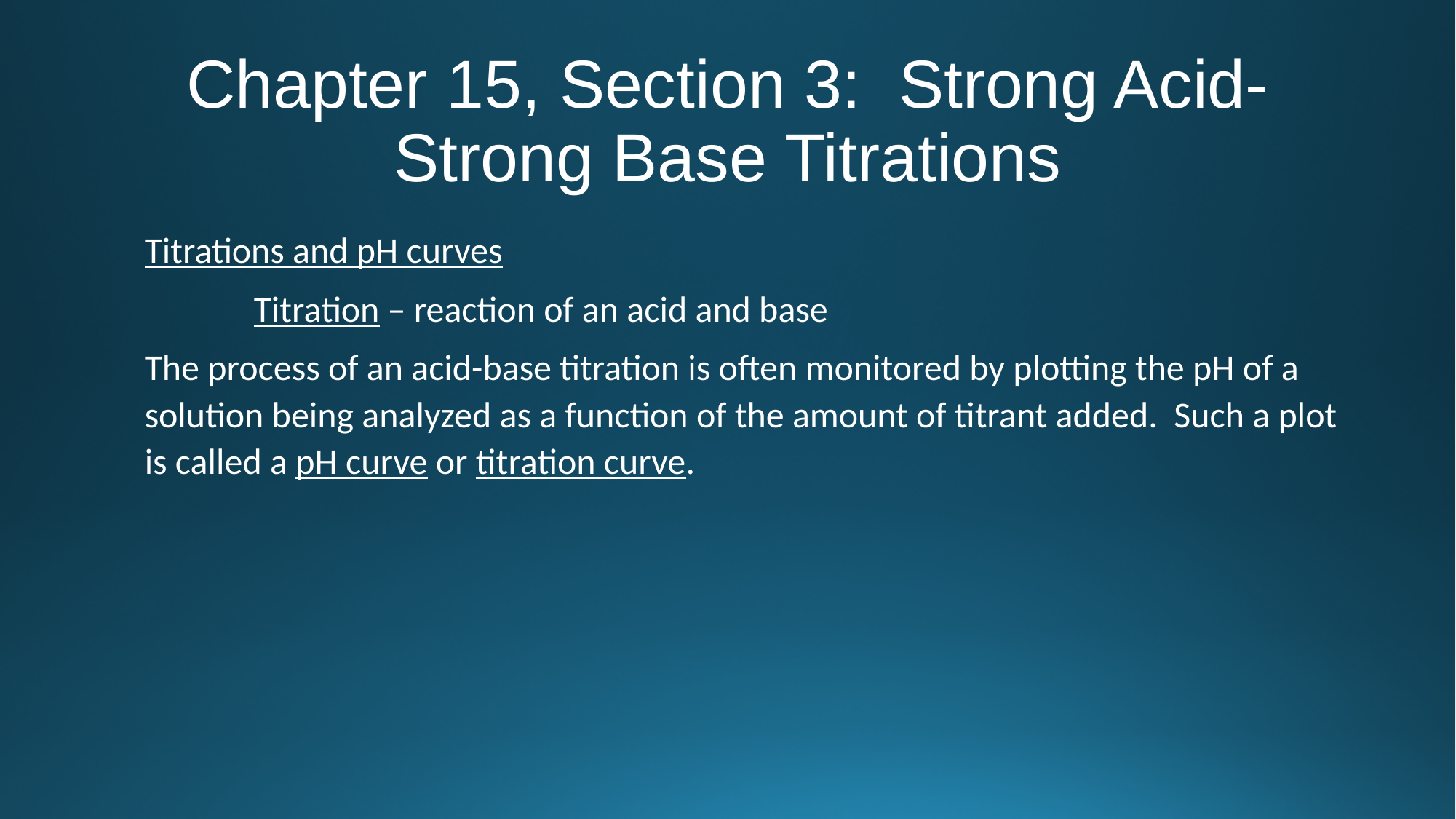

# Chapter 15, Section 3:  Strong Acid-Strong Base Titrations
Titrations and pH curves
	Titration – reaction of an acid and base
The process of an acid-base titration is often monitored by plotting the pH of a solution being analyzed as a function of the amount of titrant added.  Such a plot is called a pH curve or titration curve.